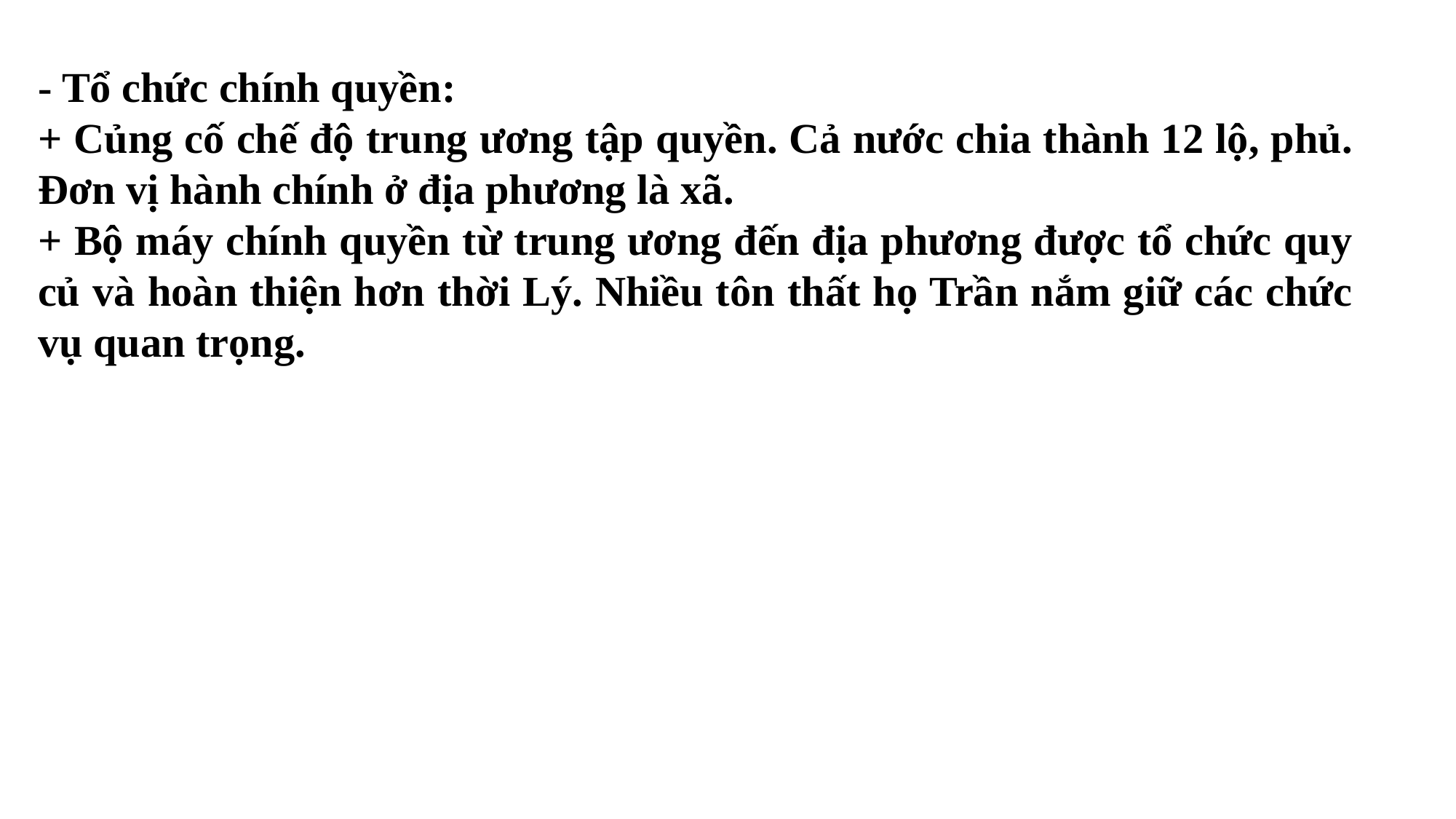

- Tổ chức chính quyền:
+ Củng cố chế độ trung ương tập quyền. Cả nước chia thành 12 lộ, phủ. Đơn vị hành chính ở địa phương là xã.
+ Bộ máy chính quyền từ trung ương đến địa phương được tổ chức quy củ và hoàn thiện hơn thời Lý. Nhiều tôn thất họ Trần nắm giữ các chức vụ quan trọng.